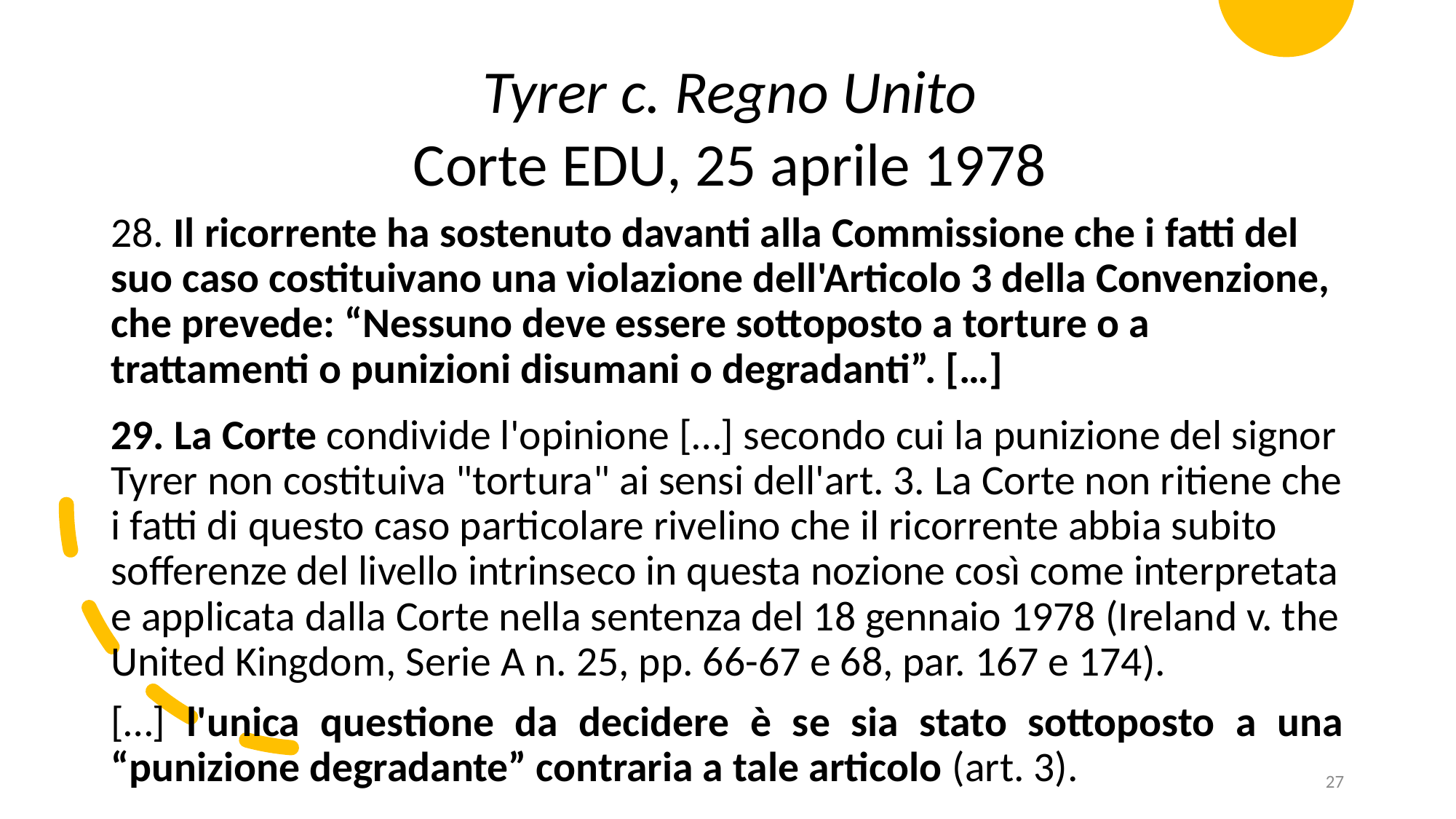

Tyrer c. Regno Unito
Corte EDU, 25 aprile 1978
28. Il ricorrente ha sostenuto davanti alla Commissione che i fatti del suo caso costituivano una violazione dell'Articolo 3 della Convenzione, che prevede: “Nessuno deve essere sottoposto a torture o a trattamenti o punizioni disumani o degradanti”. […]
29. La Corte condivide l'opinione […] secondo cui la punizione del signor Tyrer non costituiva "tortura" ai sensi dell'art. 3. La Corte non ritiene che i fatti di questo caso particolare rivelino che il ricorrente abbia subito sofferenze del livello intrinseco in questa nozione così come interpretata e applicata dalla Corte nella sentenza del 18 gennaio 1978 (Ireland v. the United Kingdom, Serie A n. 25, pp. 66-67 e 68, par. 167 e 174).
[…] l'unica questione da decidere è se sia stato sottoposto a una “punizione degradante” contraria a tale articolo (art. 3).

27